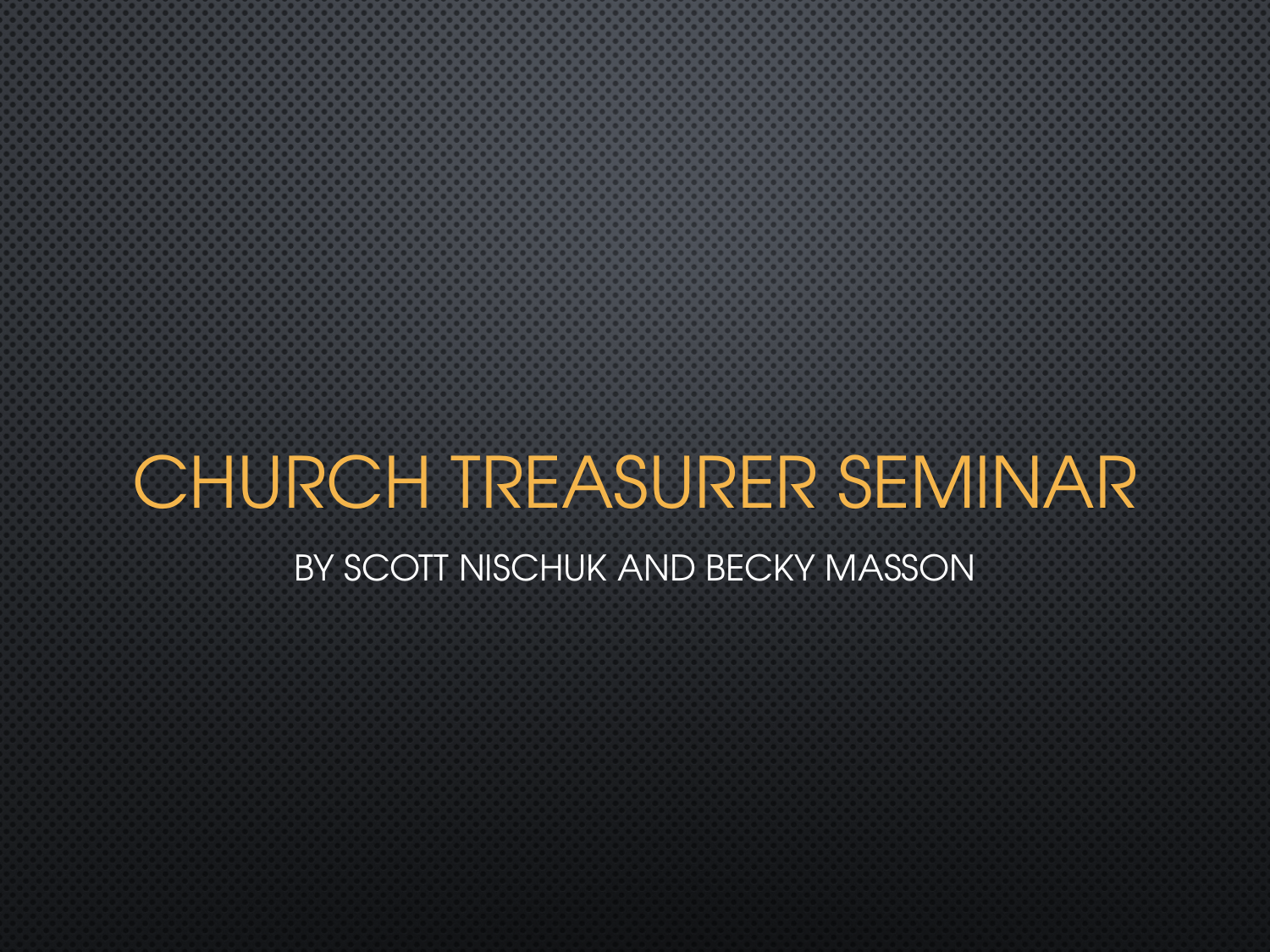

# Church Treasurer Seminar
By Scott Nischuk and Becky Masson